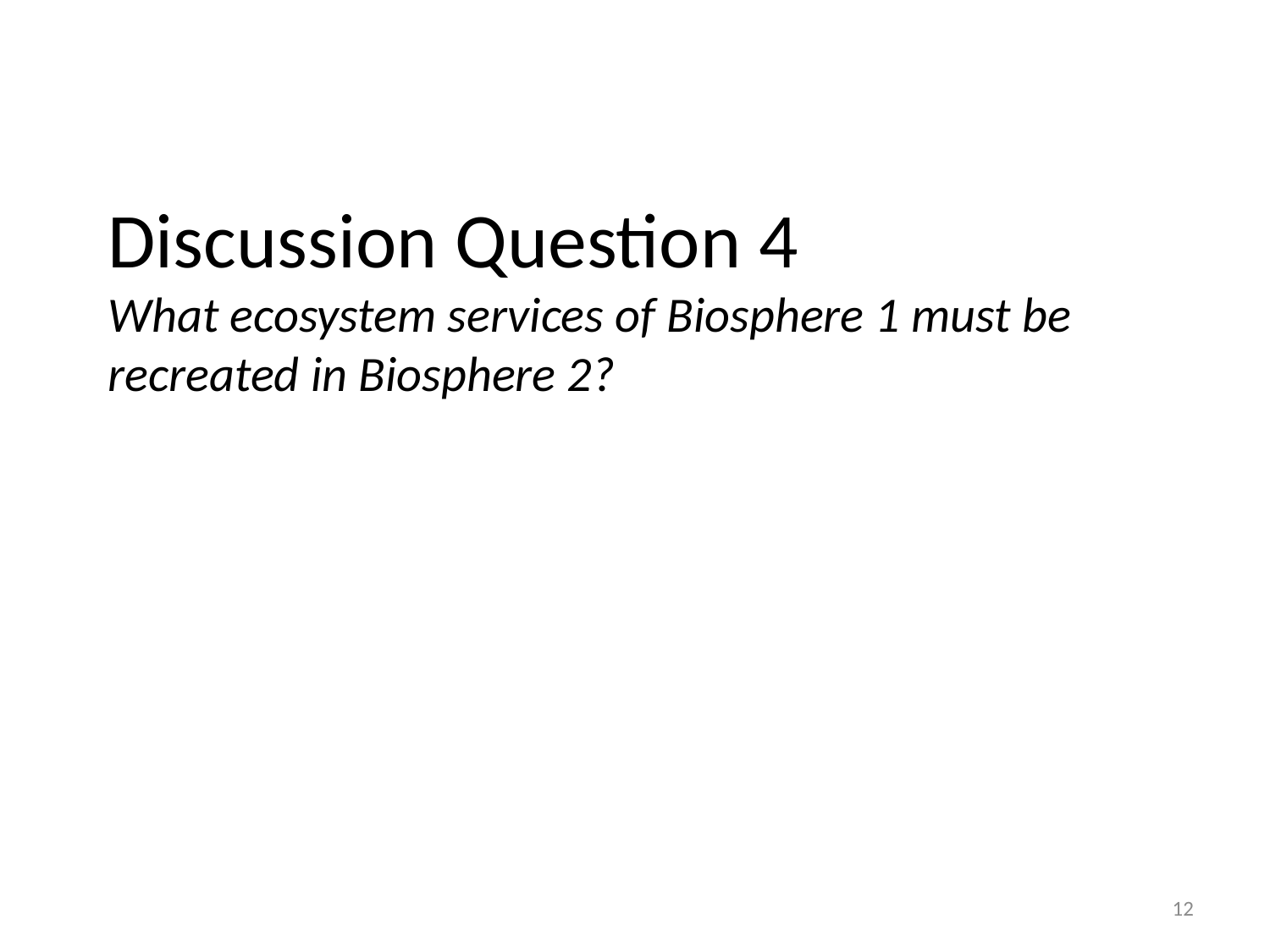

# Discussion Question 4 What ecosystem services of Biosphere 1 must be recreated in Biosphere 2?
12